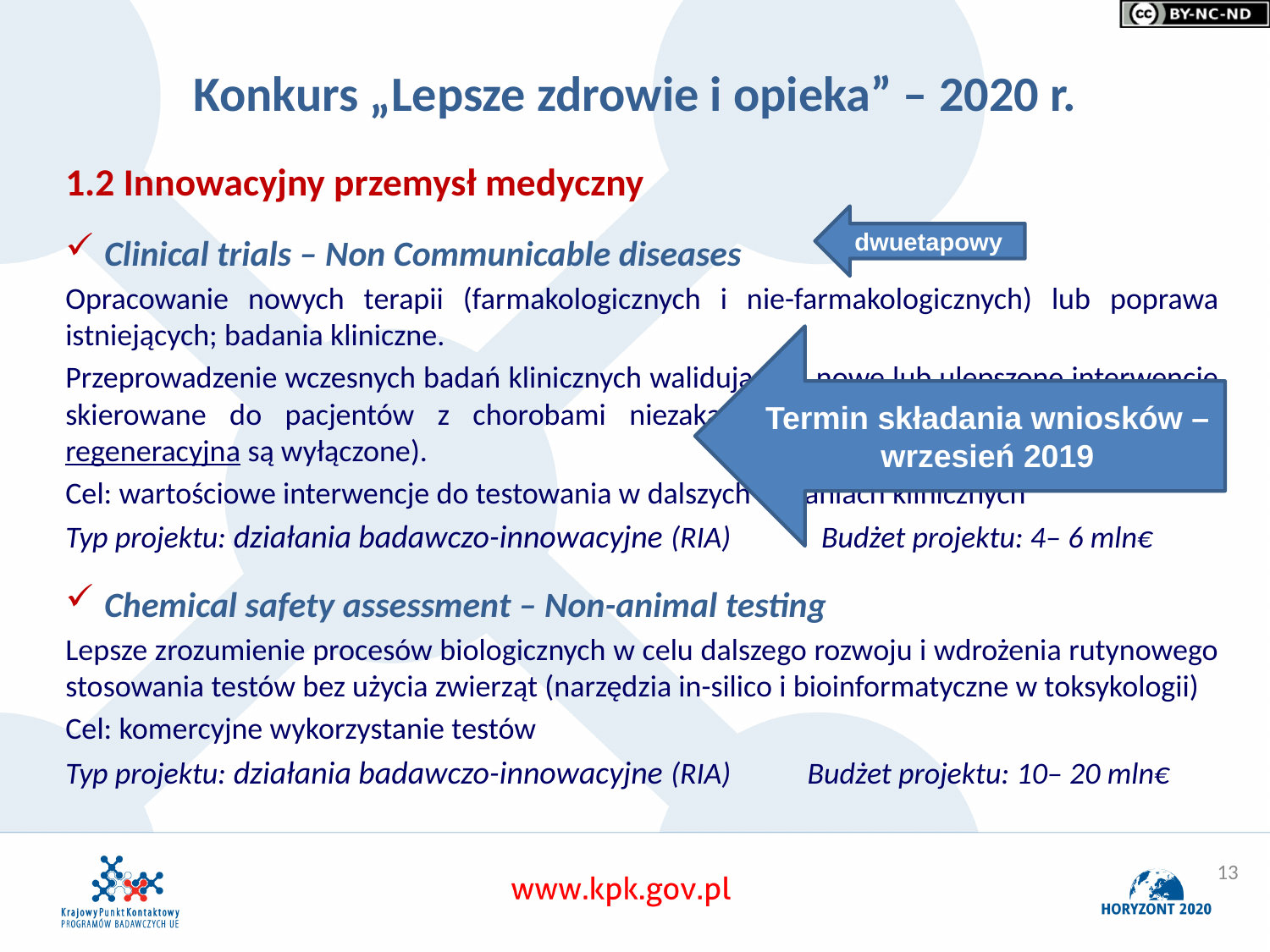

# Konkurs „Lepsze zdrowie i opieka” – 2020 r.

1.2 Innowacyjny przemysł medyczny

Clinical trials – Non Communicable diseases
Opracowanie nowych terapii (farmakologicznych i nie-farmakologicznych) lub poprawa istniejących; badania kliniczne.
Przeprowadzenie wczesnych badań klinicznych walidujących nowe lub ulepszone interwencje skierowane do pacjentów z chorobami niezakaźnymi (choroby rzadkie i medycyna regeneracyjna są wyłączone).
Cel: wartościowe interwencje do testowania w dalszych badaniach klinicznych
Typ projektu: działania badawczo-innowacyjne (RIA)             Budżet projektu: 4– 6 mln€

Chemical safety assessment – Non-animal testing
Lepsze zrozumienie procesów biologicznych w celu dalszego rozwoju i wdrożenia rutynowego stosowania testów bez użycia zwierząt (narzędzia in-silico i bioinformatyczne w toksykologii)
Cel: komercyjne wykorzystanie testów
Typ projektu: działania badawczo-innowacyjne (RIA)           Budżet projektu: 10– 20 mln€

dwuetapowy
Termin składania wniosków – wrzesień 2019
13